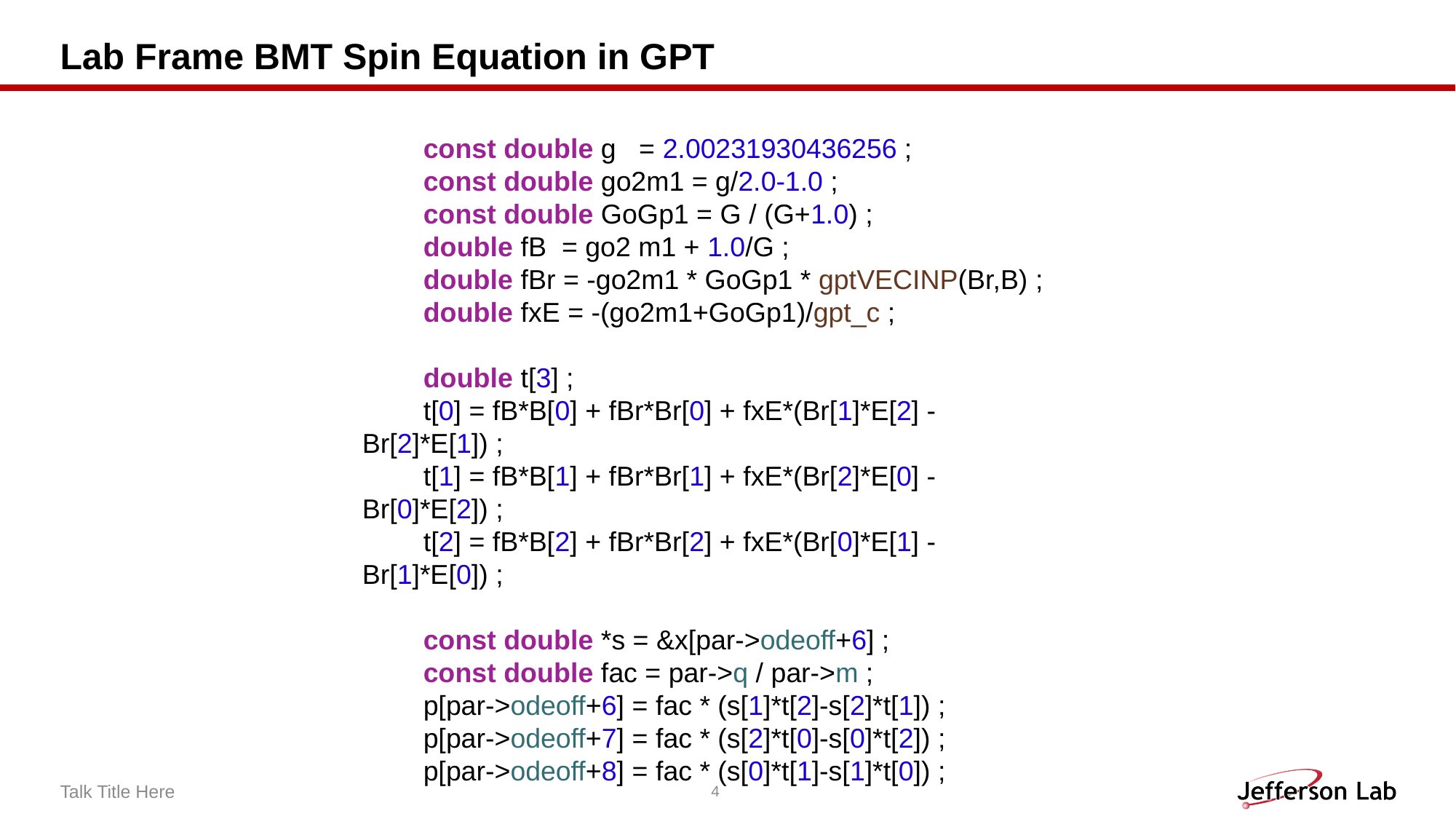

# Lab Frame BMT Spin Equation in GPT
        const double g   = 2.00231930436256 ;
        const double go2m1 = g/2.0-1.0 ;
        const double GoGp1 = G / (G+1.0) ;
        double fB  = go2 m1 + 1.0/G ;
        double fBr = -go2m1 * GoGp1 * gptVECINP(Br,B) ;
        double fxE = -(go2m1+GoGp1)/gpt_c ;
        double t[3] ;
        t[0] = fB*B[0] + fBr*Br[0] + fxE*(Br[1]*E[2] - Br[2]*E[1]) ;
        t[1] = fB*B[1] + fBr*Br[1] + fxE*(Br[2]*E[0] - Br[0]*E[2]) ;
        t[2] = fB*B[2] + fBr*Br[2] + fxE*(Br[0]*E[1] - Br[1]*E[0]) ;

        const double *s = &x[par->odeoff+6] ;
        const double fac = par->q / par->m ;
        p[par->odeoff+6] = fac * (s[1]*t[2]-s[2]*t[1]) ;
        p[par->odeoff+7] = fac * (s[2]*t[0]-s[0]*t[2]) ;
        p[par->odeoff+8] = fac * (s[0]*t[1]-s[1]*t[0]) ;
Talk Title Here
4